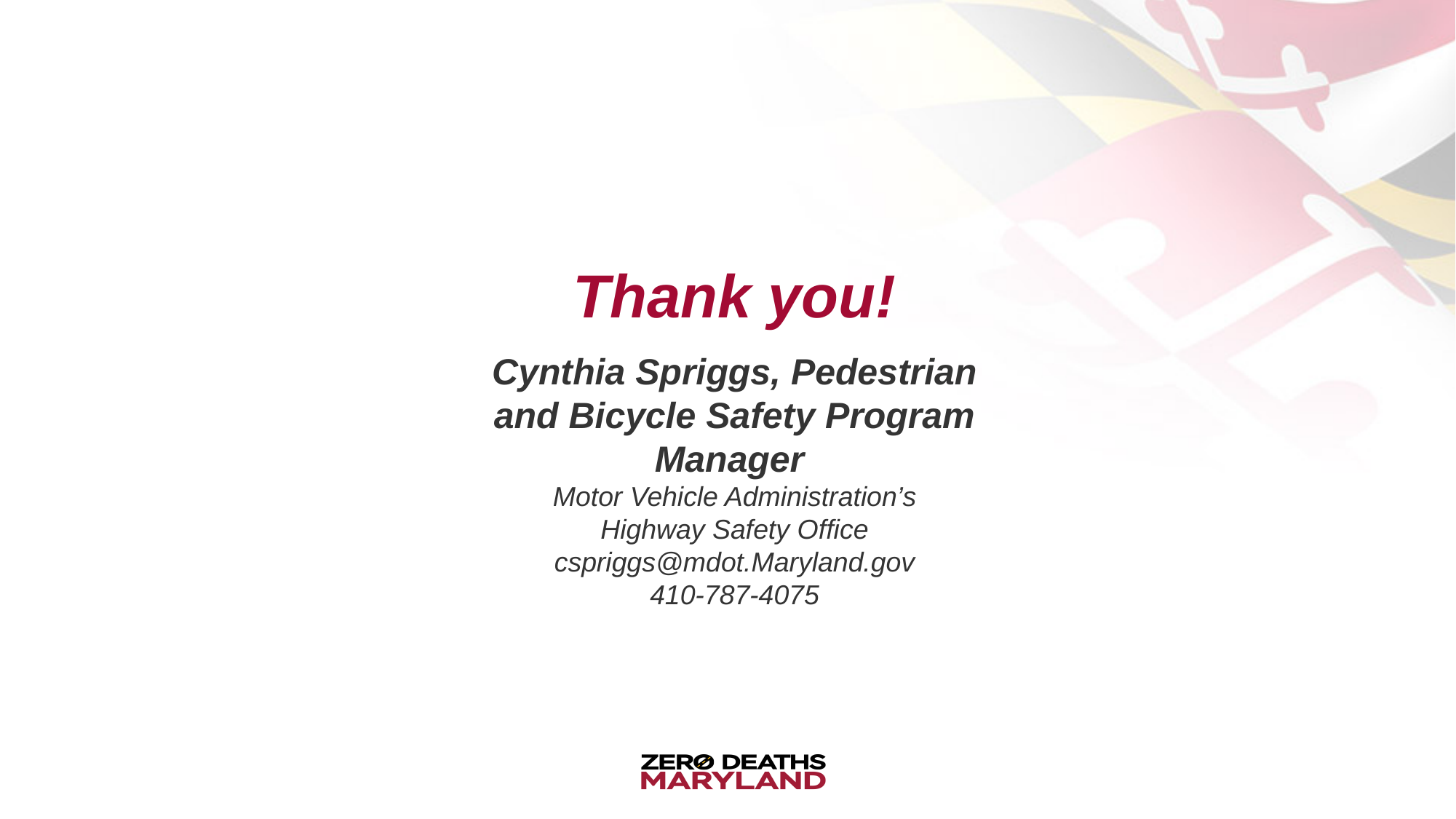

Thank you!
Cynthia Spriggs, Pedestrian and Bicycle Safety Program Manager
Motor Vehicle Administration’s
Highway Safety Office
cspriggs@mdot.Maryland.gov
410-787-4075